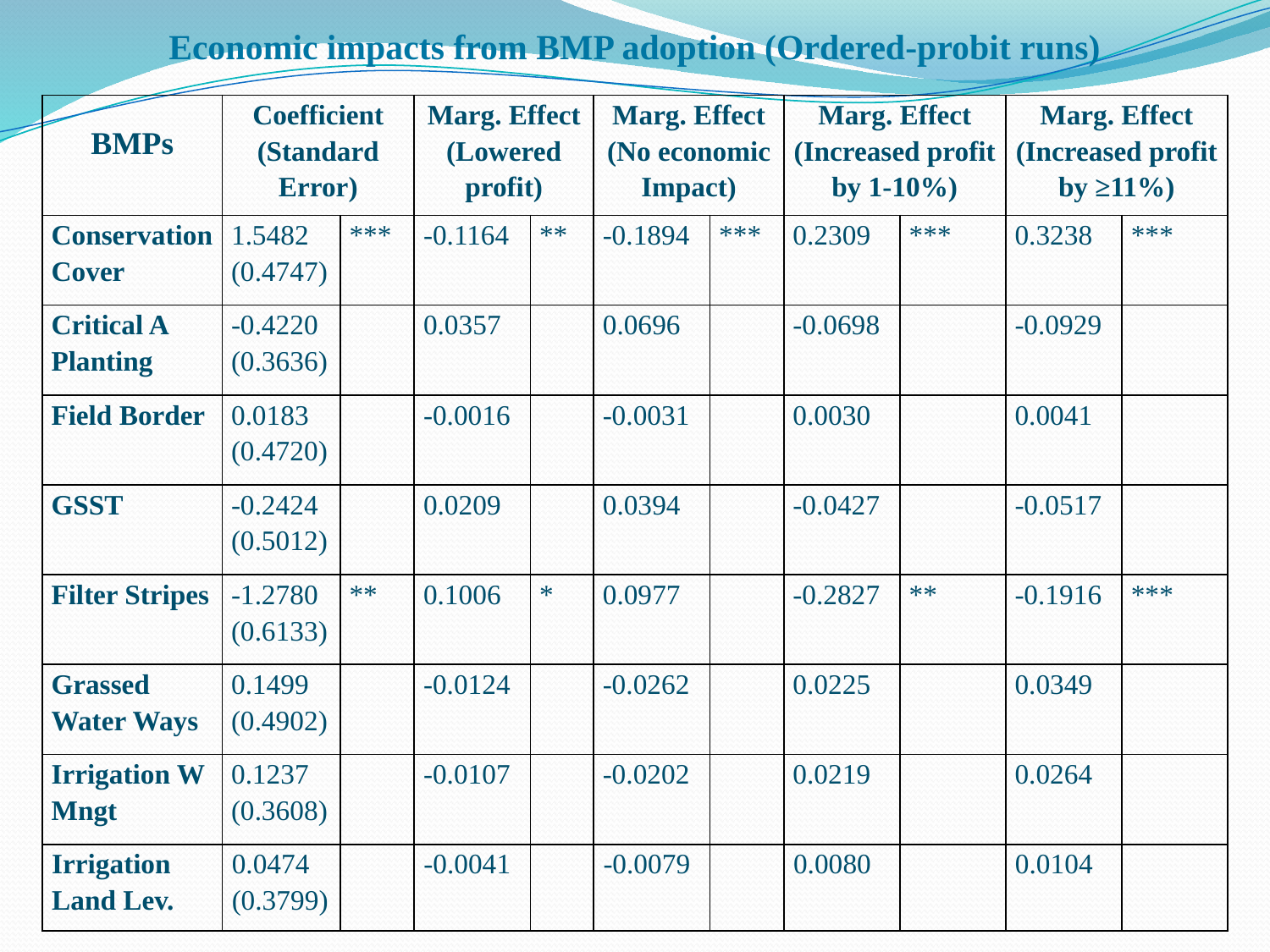

Economic impacts from BMP adoption (Ordered-probit runs)
| BMPs | Coefficient (Standard Error) |  | Marg. Effect (Lowered profit) |  | Marg. Effect (No economic Impact) |  | Marg. Effect (Increased profit by 1-10%) |  | Marg. Effect (Increased profit by ≥11%) |  |
| --- | --- | --- | --- | --- | --- | --- | --- | --- | --- | --- |
| Conservation Cover | 1.5482 (0.4747) | \*\*\* | -0.1164 | \*\* | -0.1894 | \*\*\* | 0.2309 | \*\*\* | 0.3238 | \*\*\* |
| Critical A Planting | -0.4220 (0.3636) |  | 0.0357 |  | 0.0696 |  | -0.0698 |  | -0.0929 |  |
| Field Border | 0.0183 (0.4720) |  | -0.0016 |  | -0.0031 |  | 0.0030 |  | 0.0041 |  |
| GSST | -0.2424 (0.5012) |  | 0.0209 |  | 0.0394 |  | -0.0427 |  | -0.0517 |  |
| Filter Stripes | -1.2780 (0.6133) | \*\* | 0.1006 | \* | 0.0977 |  | -0.2827 | \*\* | -0.1916 | \*\*\* |
| Grassed Water Ways | 0.1499 (0.4902) |  | -0.0124 |  | -0.0262 |  | 0.0225 |  | 0.0349 |  |
| Irrigation W Mngt | 0.1237 (0.3608) |  | -0.0107 |  | -0.0202 |  | 0.0219 |  | 0.0264 |  |
| Irrigation Land Lev. | 0.0474 (0.3799) |  | -0.0041 |  | -0.0079 |  | 0.0080 |  | 0.0104 |  |